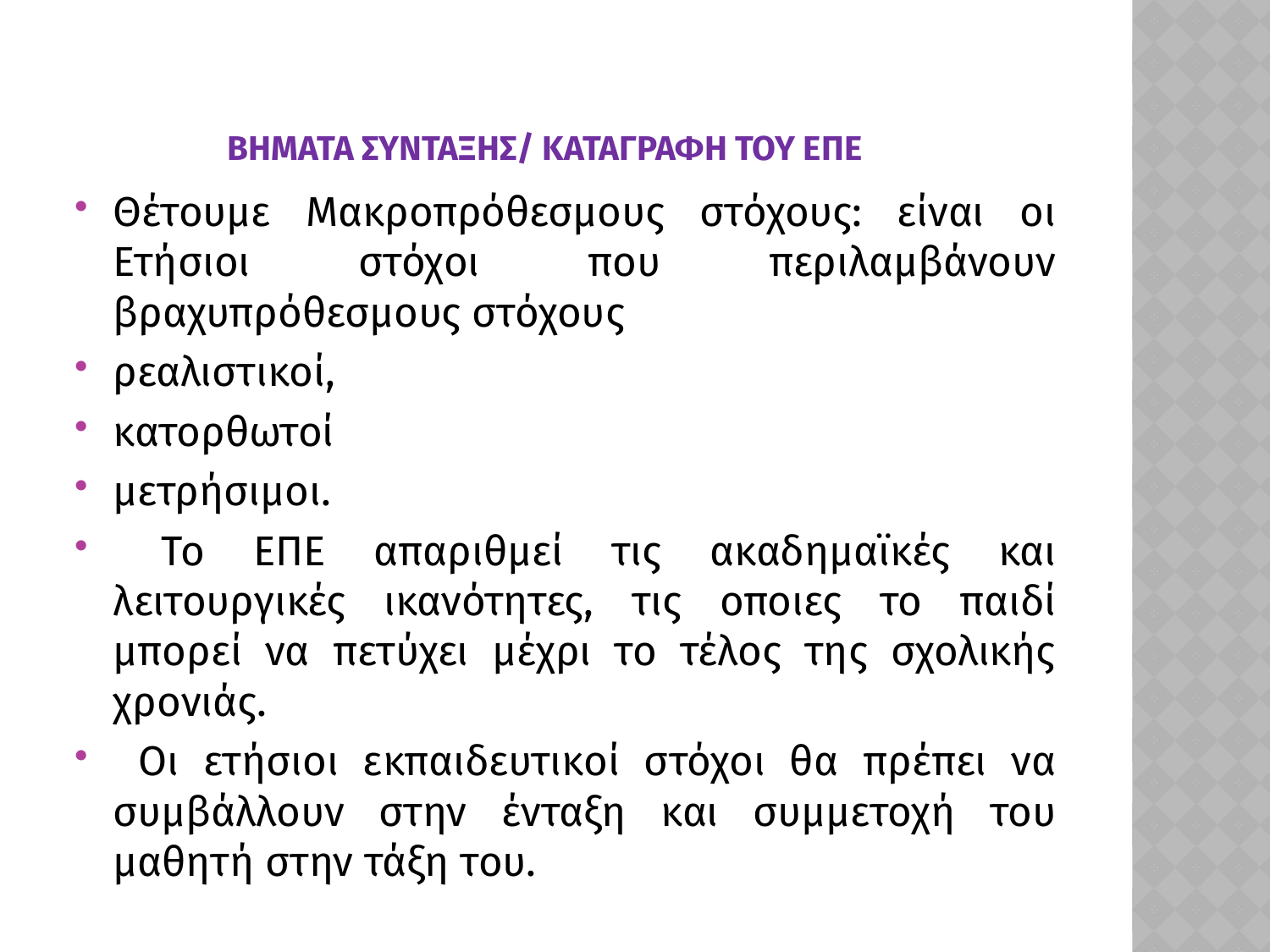

# ΒΗματα συνταξηΣ/ καταγραφη του ΕΠΕ
Θέτουμε Μακροπρόθεσμους στόχους: είναι οι Ετήσιοι στόχοι που περιλαμβάνουν βραχυπρόθεσμους στόχους
ρεαλιστικοί,
κατορθωτοί
μετρήσιμοι.
 Το ΕΠΕ απαριθμεί τις ακαδημαϊκές και λειτουργικές ικανότητες, τις οποιες το παιδί μπορεί να πετύχει μέχρι το τέλος της σχολικής χρονιάς.
 Οι ετήσιοι εκπαιδευτικοί στόχοι θα πρέπει να συμβάλλουν στην ένταξη και συμμετοχή του μαθητή στην τάξη του.